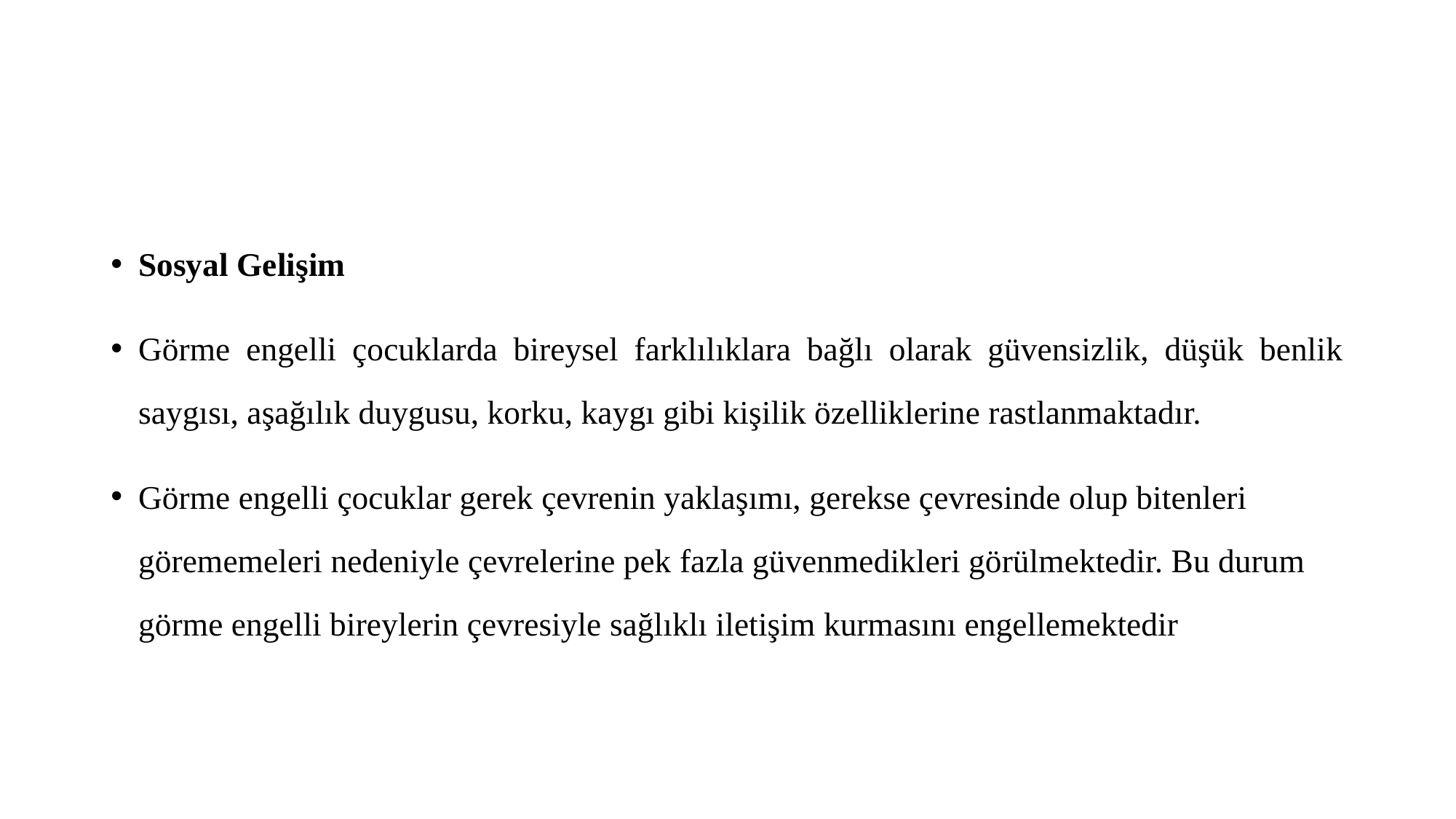

#
Sosyal Gelişim
Görme engelli çocuklarda bireysel farklılıklara bağlı olarak güvensizlik, düşük benlik saygısı, aşağılık duygusu, korku, kaygı gibi kişilik özelliklerine rastlanmaktadır.
Görme engelli çocuklar gerek çevrenin yaklaşımı, gerekse çevresinde olup bitenleri görememeleri nedeniyle çevrelerine pek fazla güvenmedikleri görülmektedir. Bu durum görme engelli bireylerin çevresiyle sağlıklı iletişim kurmasını engellemektedir